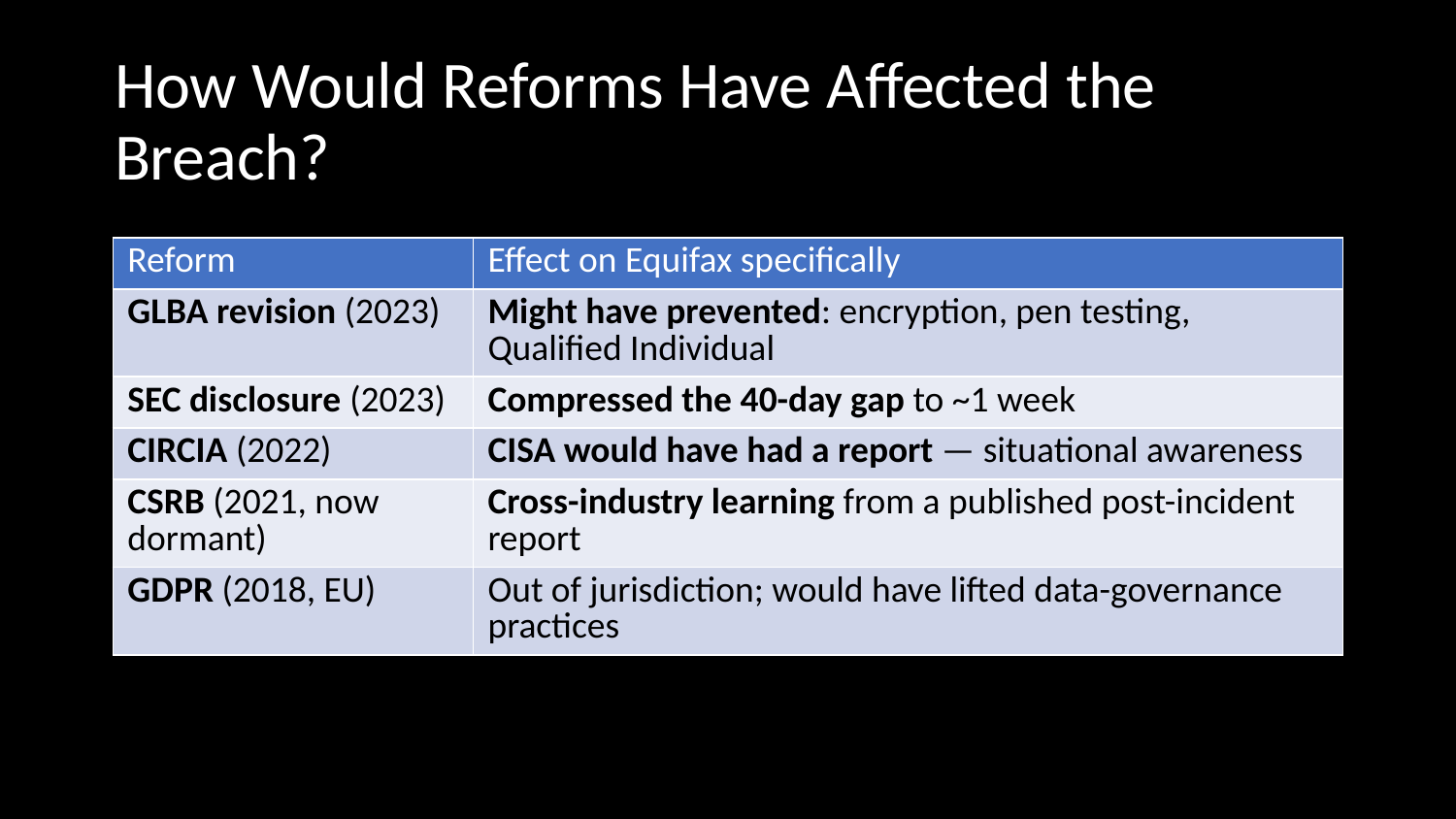

# How Would Reforms Have Affected the Breach?
| Reform | Effect on Equifax specifically |
| --- | --- |
| GLBA revision (2023) | Might have prevented: encryption, pen testing, Qualified Individual |
| SEC disclosure (2023) | Compressed the 40-day gap to ~1 week |
| CIRCIA (2022) | CISA would have had a report — situational awareness |
| CSRB (2021, now dormant) | Cross-industry learning from a published post-incident report |
| GDPR (2018, EU) | Out of jurisdiction; would have lifted data-governance practices |